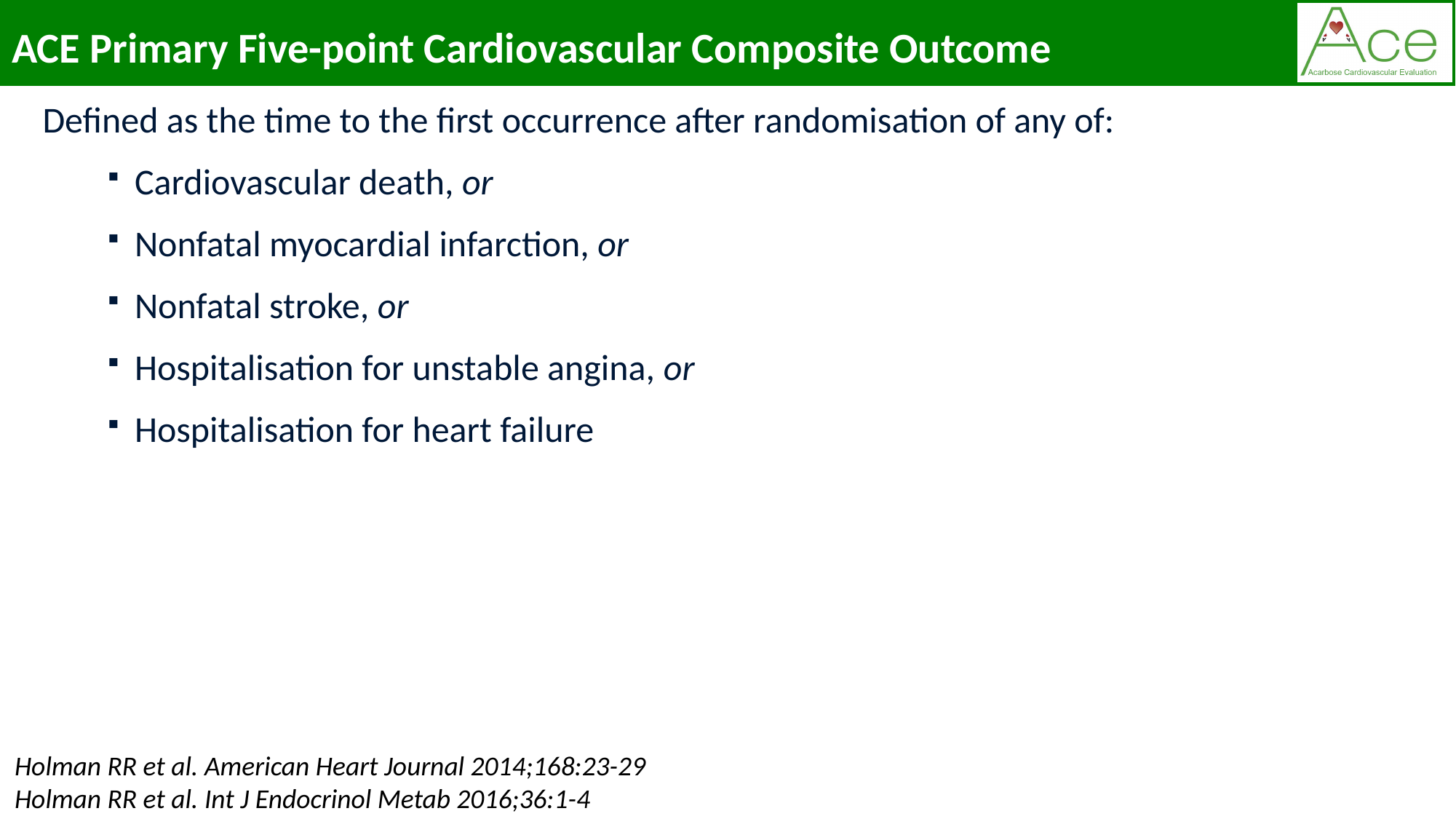

ACE Primary Five-point Cardiovascular Composite Outcome
Defined as the time to the first occurrence after randomisation of any of:
Cardiovascular death, or
Nonfatal myocardial infarction, or
Nonfatal stroke, or
Hospitalisation for unstable angina, or
Hospitalisation for heart failure
Holman RR et al. American Heart Journal 2014;168:23-29
Holman RR et al. Int J Endocrinol Metab 2016;36:1-4